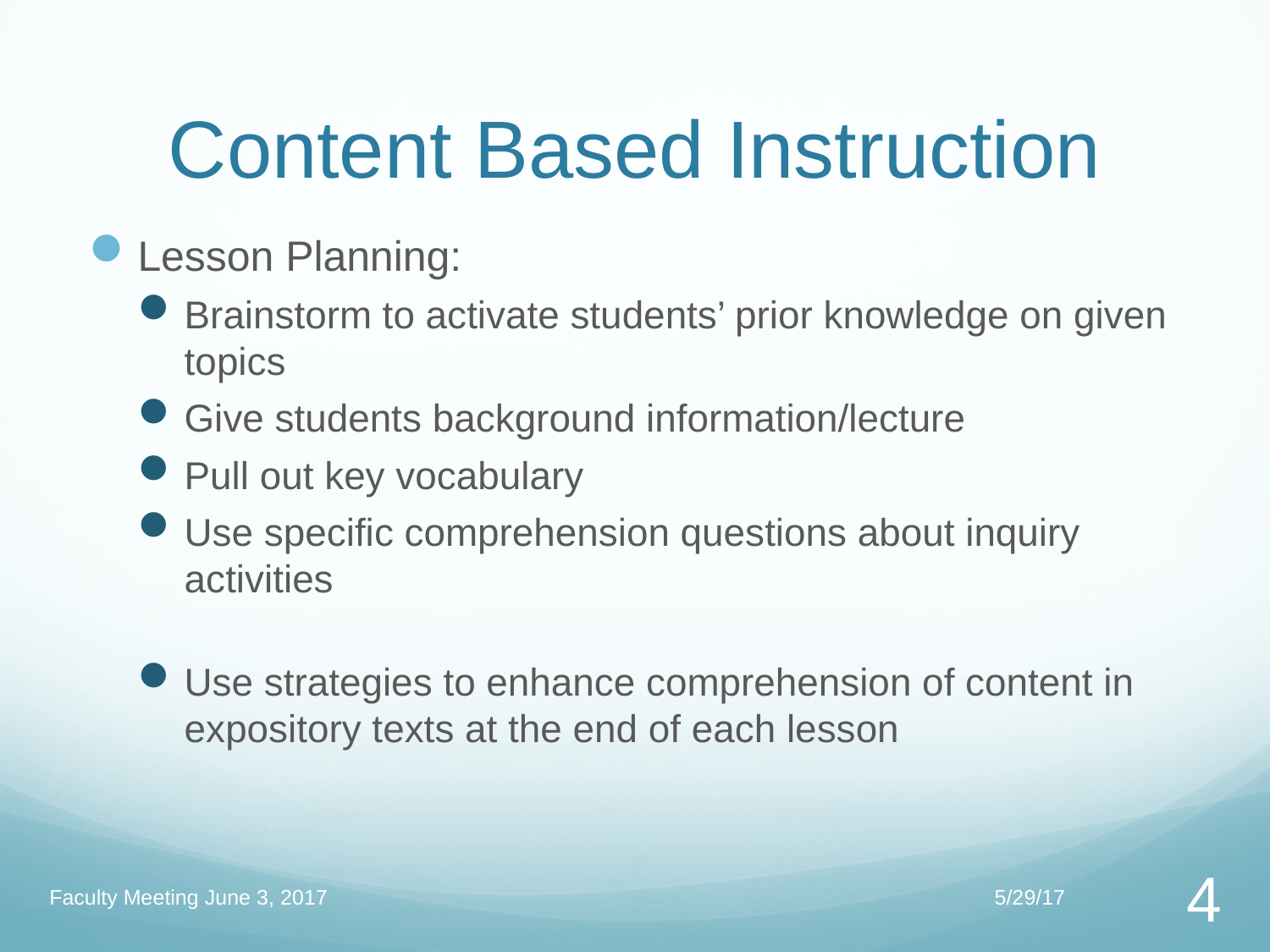

# Content Based Instruction
Lesson Planning:
Brainstorm to activate students’ prior knowledge on given topics
Give students background information/lecture
Pull out key vocabulary
Use specific comprehension questions about inquiry activities
Use strategies to enhance comprehension of content in expository texts at the end of each lesson

Faculty Meeting June 3, 2017
5/29/17
4